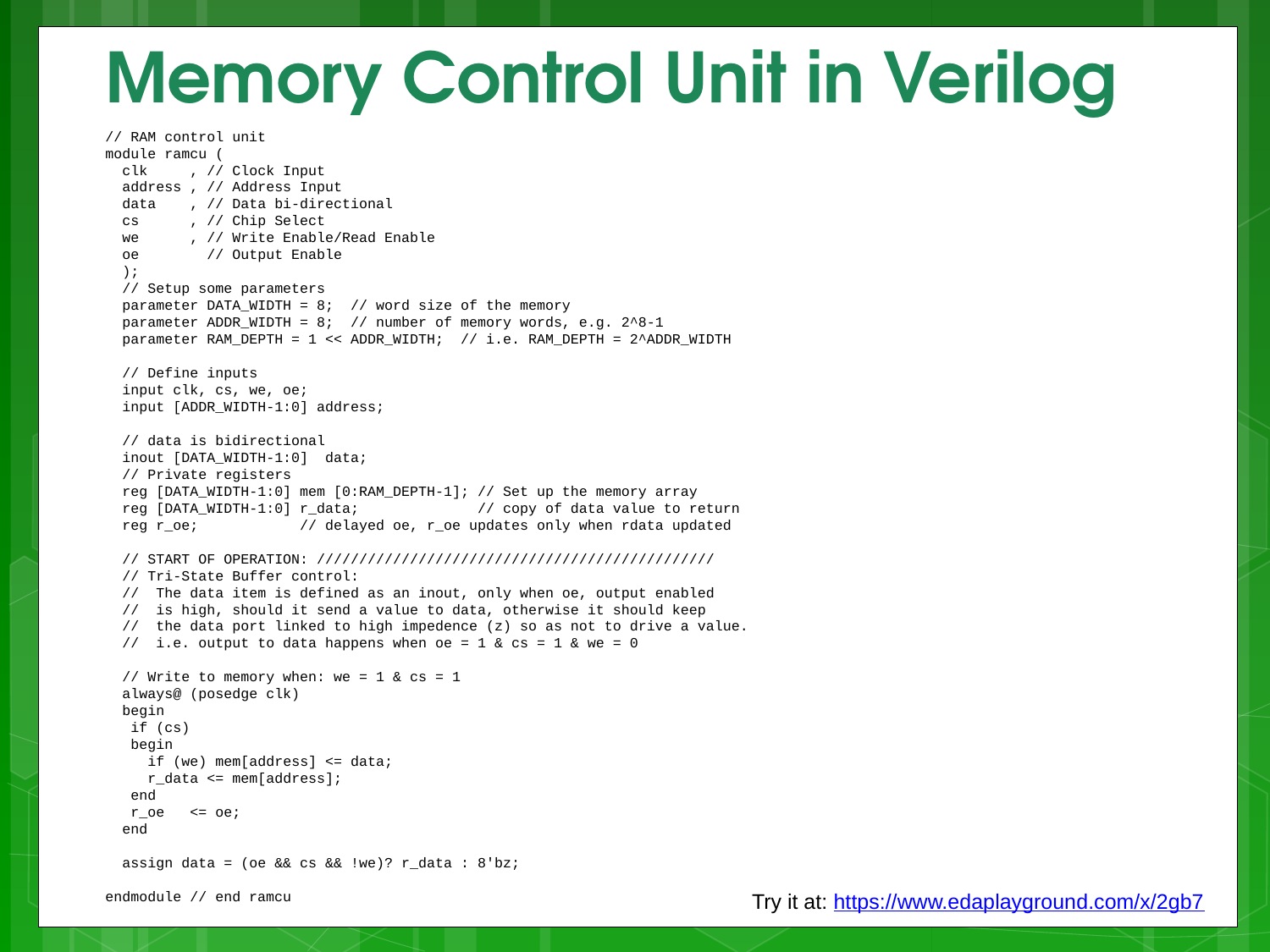

# Memory Control Unit in Verilog
// RAM control unit
module ramcu (
  clk     , // Clock Input
  address , // Address Input
  data    , // Data bi-directional
  cs      , // Chip Select
  we      , // Write Enable/Read Enable
  oe        // Output Enable
  );
  // Setup some parameters
  parameter DATA_WIDTH = 8;  // word size of the memory
  parameter ADDR_WIDTH = 8;  // number of memory words, e.g. 2^8-1
  parameter RAM_DEPTH = 1 << ADDR_WIDTH;  // i.e. RAM_DEPTH = 2^ADDR_WIDTH

  // Define inputs
  input clk, cs, we, oe;
  input [ADDR_WIDTH-1:0] address;

  // data is bidirectional
  inout [DATA_WIDTH-1:0]  data;
  // Private registers
  reg [DATA_WIDTH-1:0] mem [0:RAM_DEPTH-1]; // Set up the memory array
  reg [DATA_WIDTH-1:0] r_data;              // copy of data value to return
  reg r_oe;            // delayed oe, r_oe updates only when rdata updated

  // START OF OPERATION: ///////////////////////////////////////////////
  // Tri-State Buffer control:
  //  The data item is defined as an inout, only when oe, output enabled
  //  is high, should it send a value to data, otherwise it should keep
  //  the data port linked to high impedence (z) so as not to drive a value.
  //  i.e. output to data happens when oe = 1 & cs = 1 & we = 0

  // Write to memory when: we = 1 & cs = 1
  always@ (posedge clk)
  begin
   if (cs)
   begin
     if (we) mem[address] <= data;
     r_data <= mem[address];
   end
   r_oe   <= oe;
  end

  assign data = (oe && cs && !we)? r_data : 8'bz;

endmodule // end ramcu
Try it at: https://www.edaplayground.com/x/2gb7